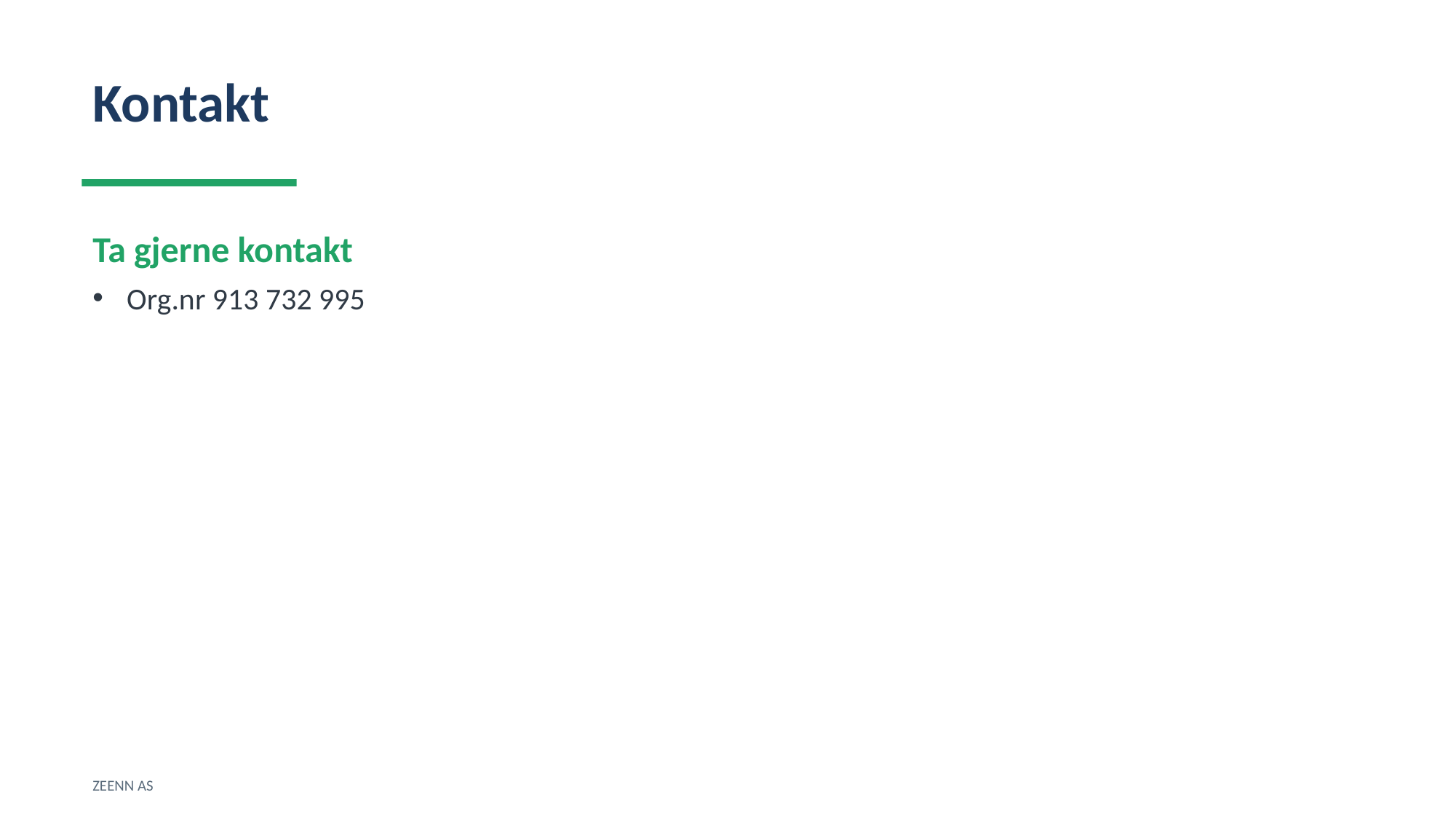

Kontakt

Ta gjerne kontakt
Org.nr 913 732 995
ZEENN AS